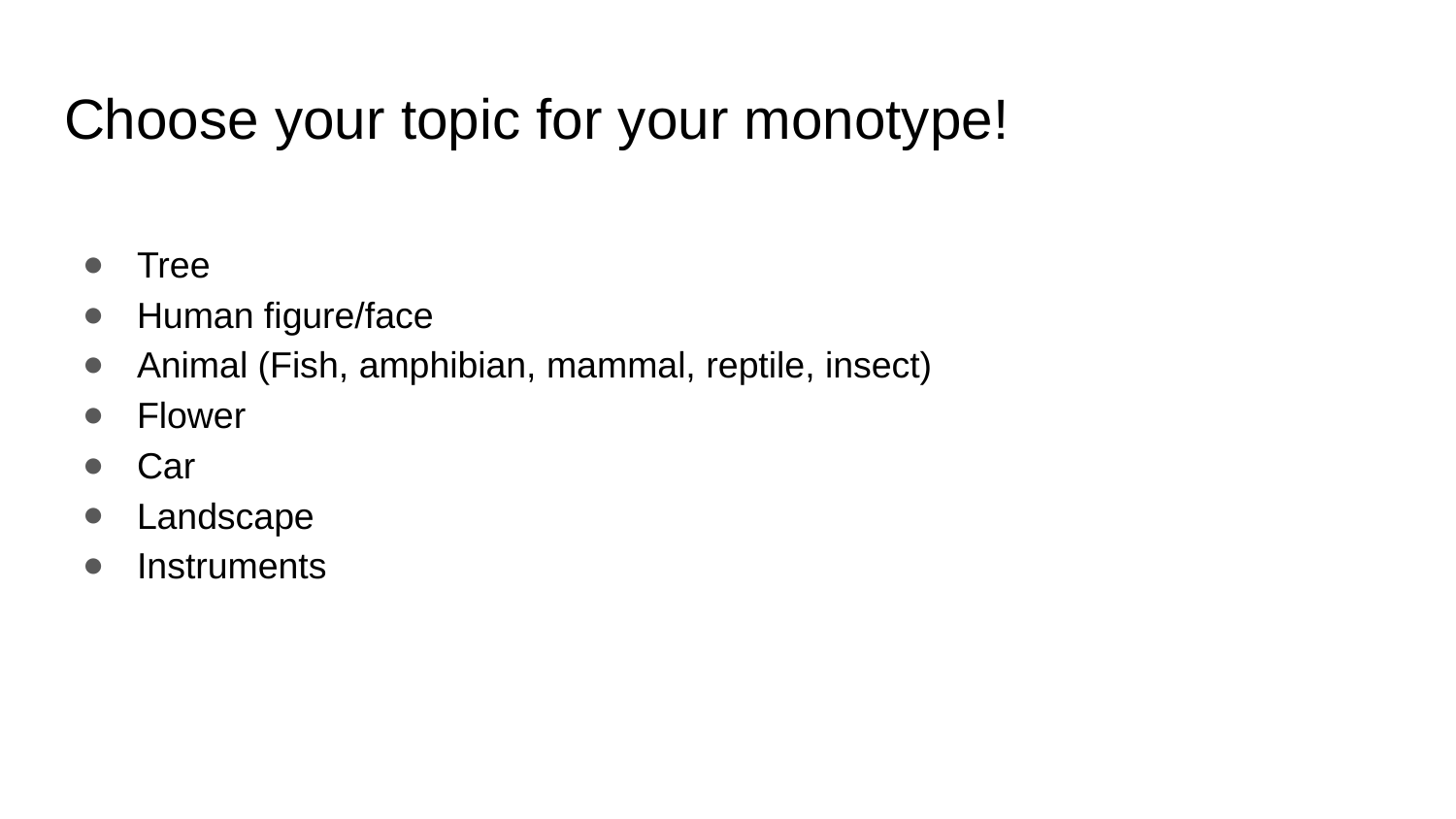

# Choose your topic for your monotype!
Tree
Human figure/face
Animal (Fish, amphibian, mammal, reptile, insect)
Flower
Car
Landscape
Instruments